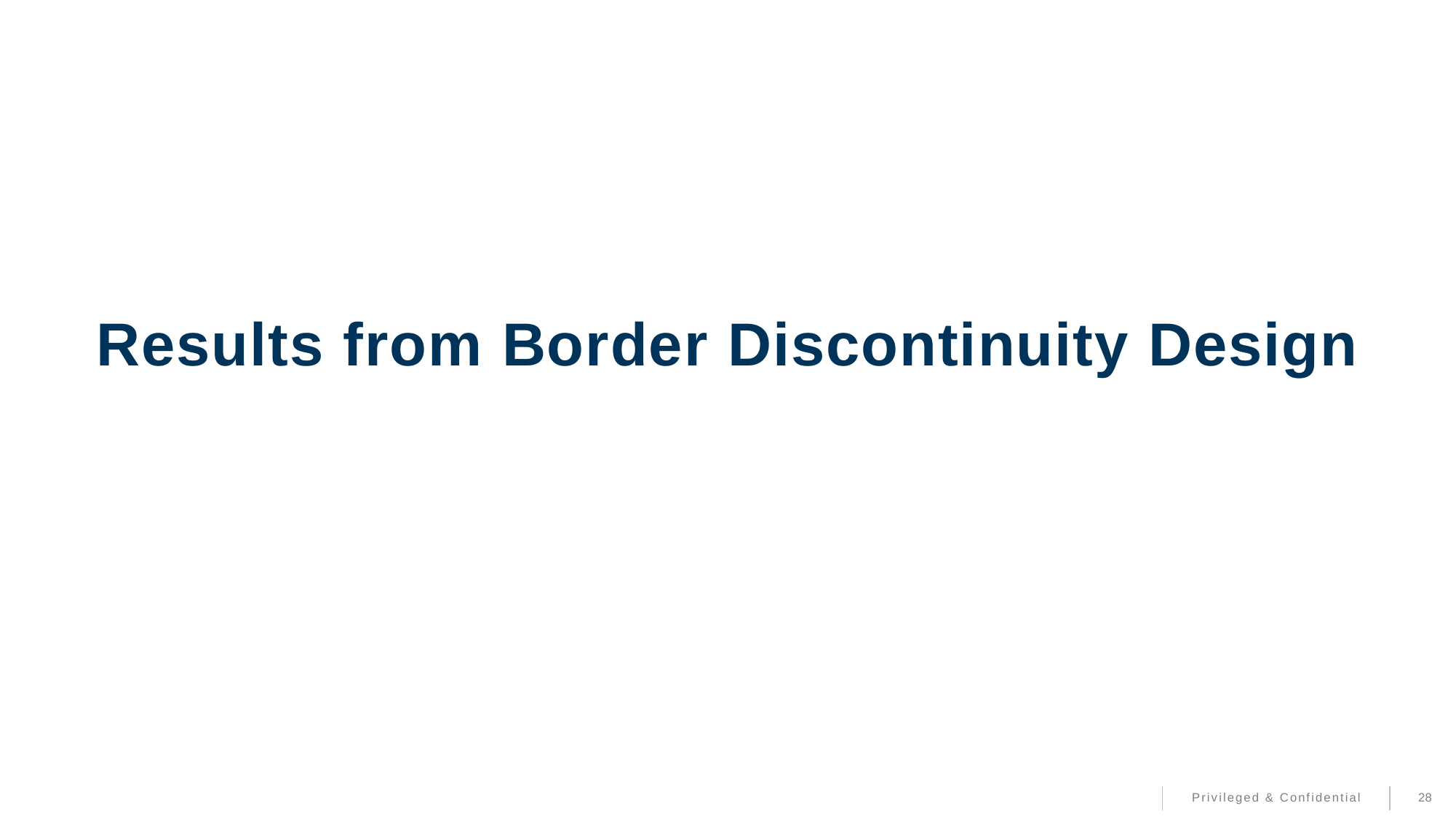

Results from Border Discontinuity Design

28
Privileged & Confidential